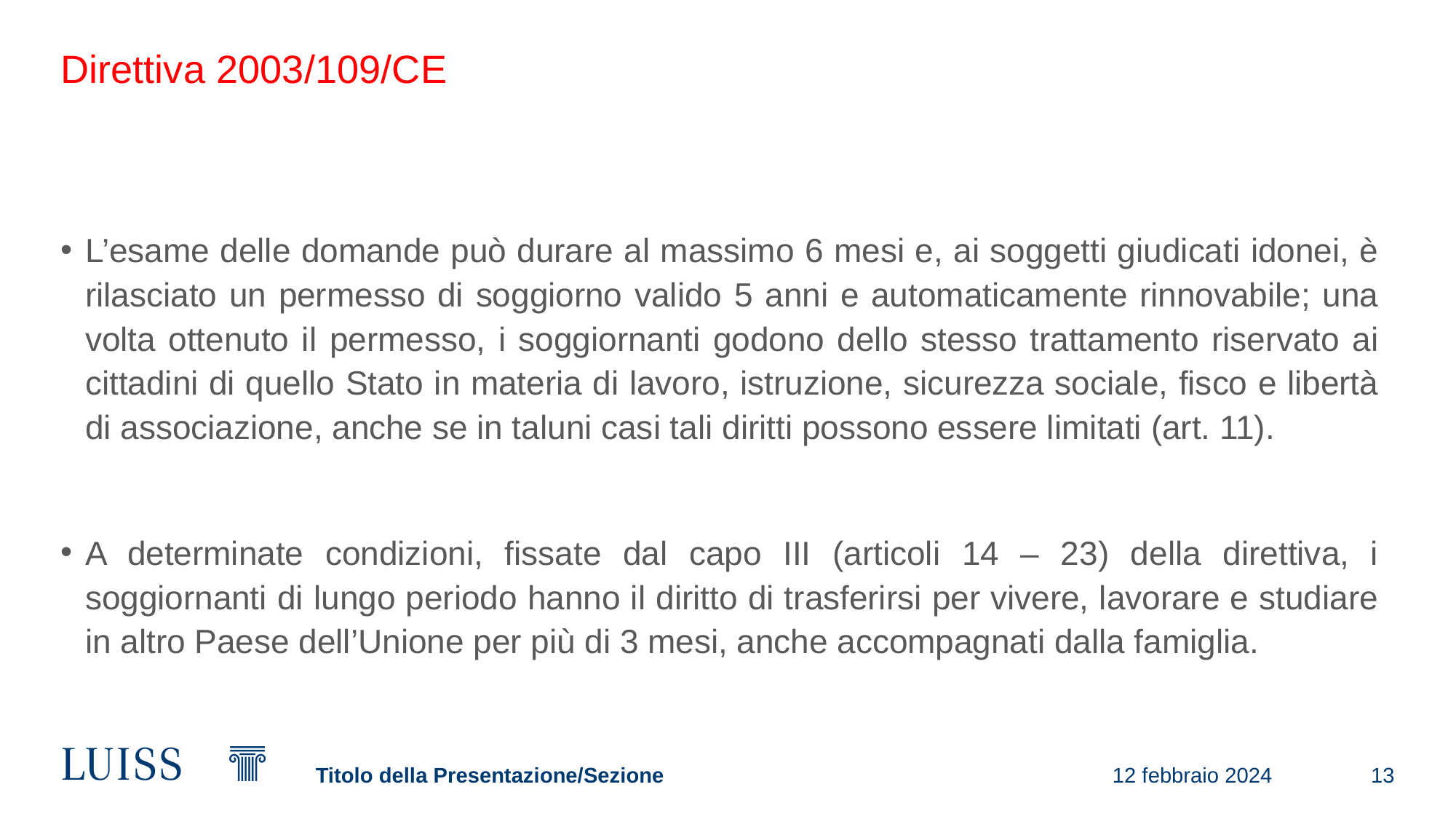

# Direttiva 2003/109/CE
L’esame delle domande può durare al massimo 6 mesi e, ai soggetti giudicati idonei, è rilasciato un permesso di soggiorno valido 5 anni e automaticamente rinnovabile; una volta ottenuto il permesso, i soggiornanti godono dello stesso trattamento riservato ai cittadini di quello Stato in materia di lavoro, istruzione, sicurezza sociale, fisco e libertà di associazione, anche se in taluni casi tali diritti possono essere limitati (art. 11).

A determinate condizioni, fissate dal capo III (articoli 14 – 23) della direttiva, i soggiornanti di lungo periodo hanno il diritto di trasferirsi per vivere, lavorare e studiare in altro Paese dell’Unione per più di 3 mesi, anche accompagnati dalla famiglia.
Titolo della Presentazione/Sezione
12 febbraio 2024
13